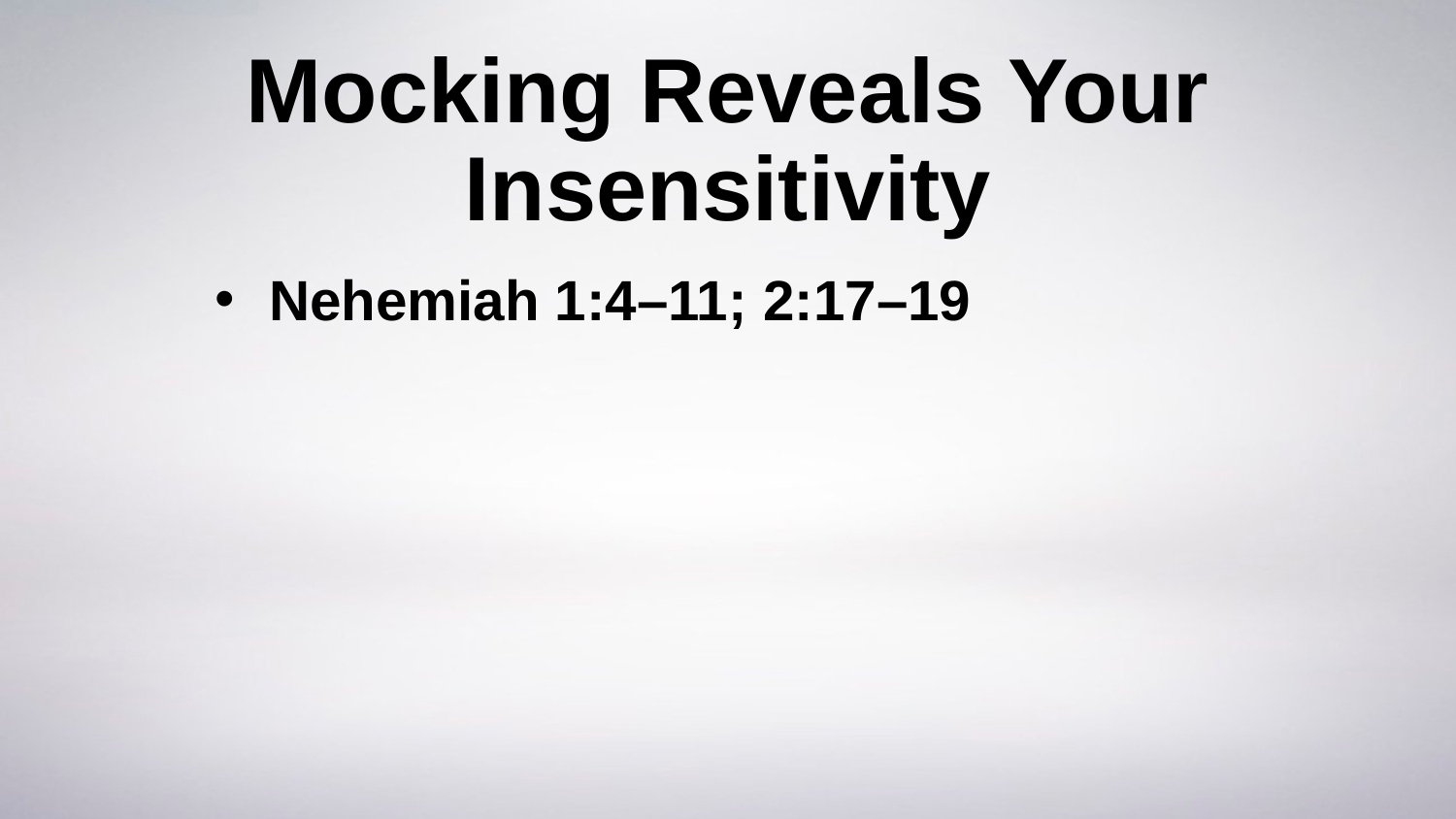

# Mocking Reveals Your Insensitivity
Nehemiah 1:4–11; 2:17–19